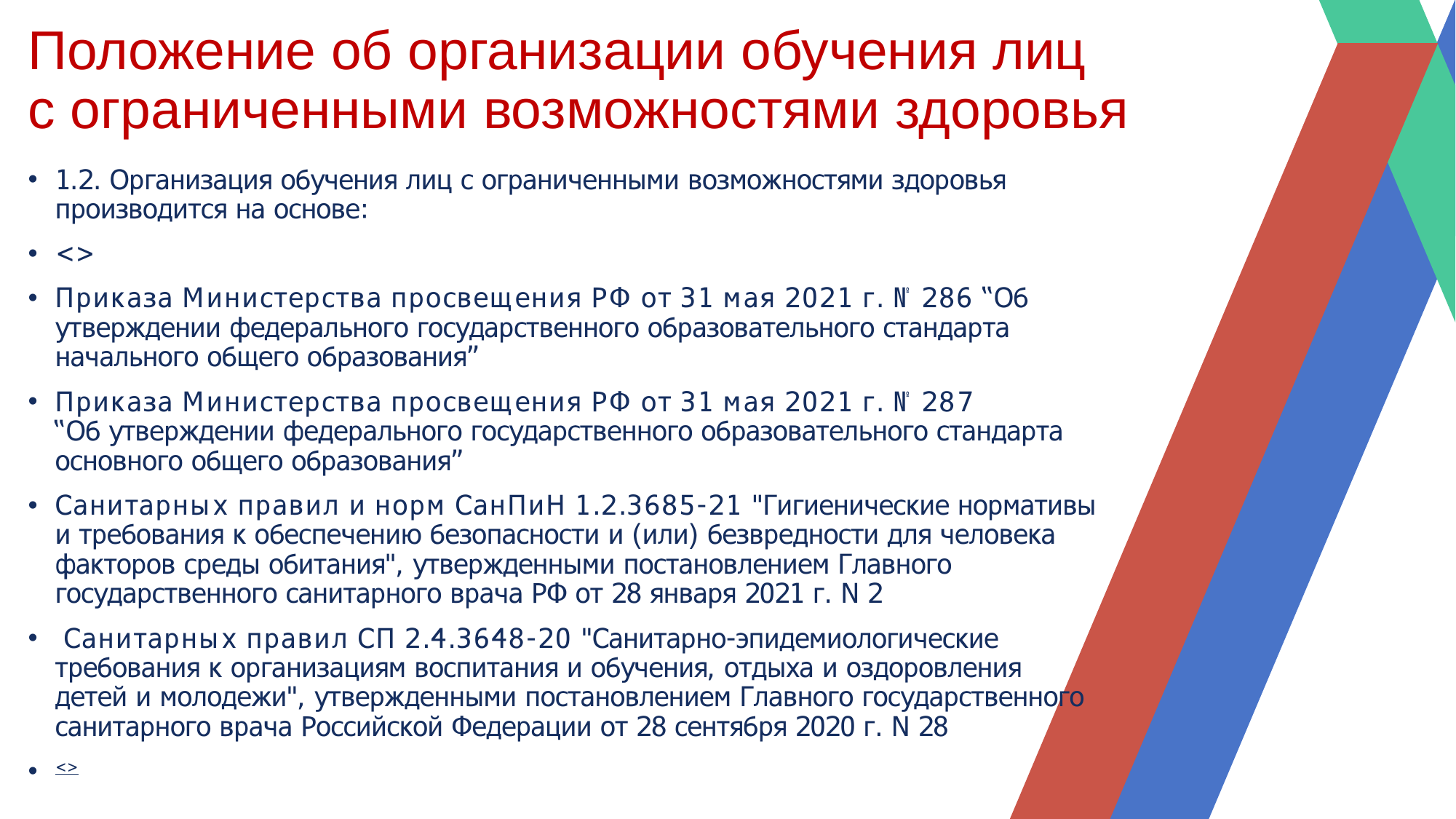

# Положение об организации обучения лиц с ограниченными возможностями здоровья
1.2. Организация обучения лиц с ограниченными возможностями здоровья производится на основе:
<>
Приказа Министерства просвещения РФ от 31 мая 2021 г. № 286 “Об утверждении федерального государственного образовательного стандарта начального общего образования”
Приказа Министерства просвещения РФ от 31 мая 2021 г. № 287
“Об утверждении федерального государственного образовательного стандарта основного общего образования”
Санитарных правил и норм СанПиН 1.2.3685-21 "Гигиенические нормативы и требования к обеспечению безопасности и (или) безвредности для человека факторов среды обитания", утвержденными постановлением Главного государственного санитарного врача РФ от 28 января 2021 г. N 2
 Санитарных правил СП 2.4.3648-20 "Санитарно-эпидемиологические требования к организациям воспитания и обучения, отдыха и оздоровления
детей и молодежи", утвержденными постановлением Главного государственного санитарного врача Российской Федерации от 28 сентября 2020 г. N 28
<>